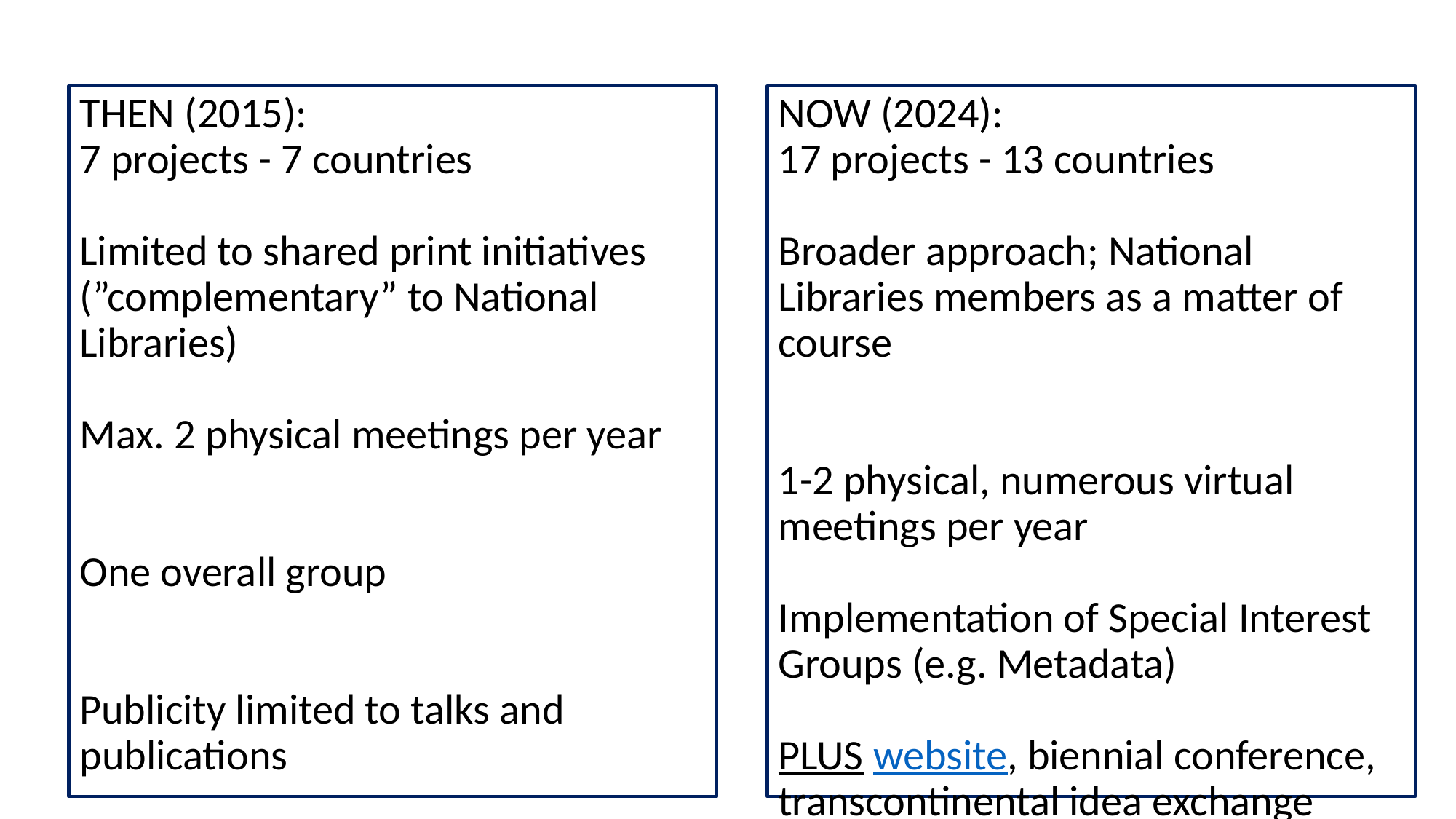

NOW (2024):
17 projects - 13 countries

Broader approach; National Libraries members as a matter of course

1-2 physical, numerous virtual meetings per year

Implementation of Special Interest Groups (e.g. Metadata)

PLUS website, biennial conference, transcontinental idea exchange
# THEN (2015): 7 projects - 7 countries Limited to shared print initiatives (”complementary” to National Libraries) Max. 2 physical meetings per year One overall group Publicity limited to talks and publications